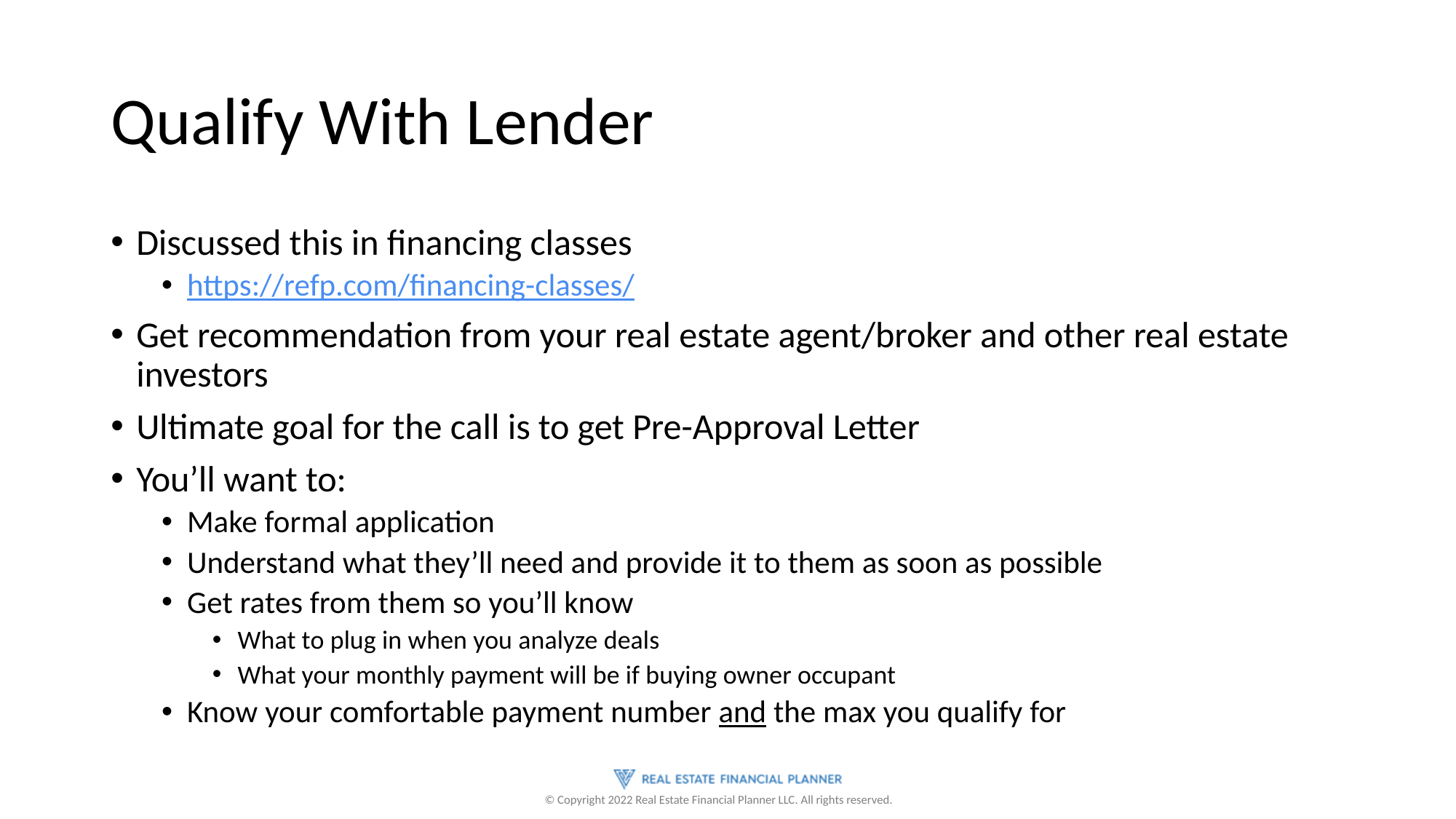

# Qualify With Lender
Discussed this in financing classes
https://refp.com/financing-classes/
Get recommendation from your real estate agent/broker and other real estate investors
Ultimate goal for the call is to get Pre-Approval Letter
You’ll want to:
Make formal application
Understand what they’ll need and provide it to them as soon as possible
Get rates from them so you’ll know
What to plug in when you analyze deals
What your monthly payment will be if buying owner occupant
Know your comfortable payment number and the max you qualify for